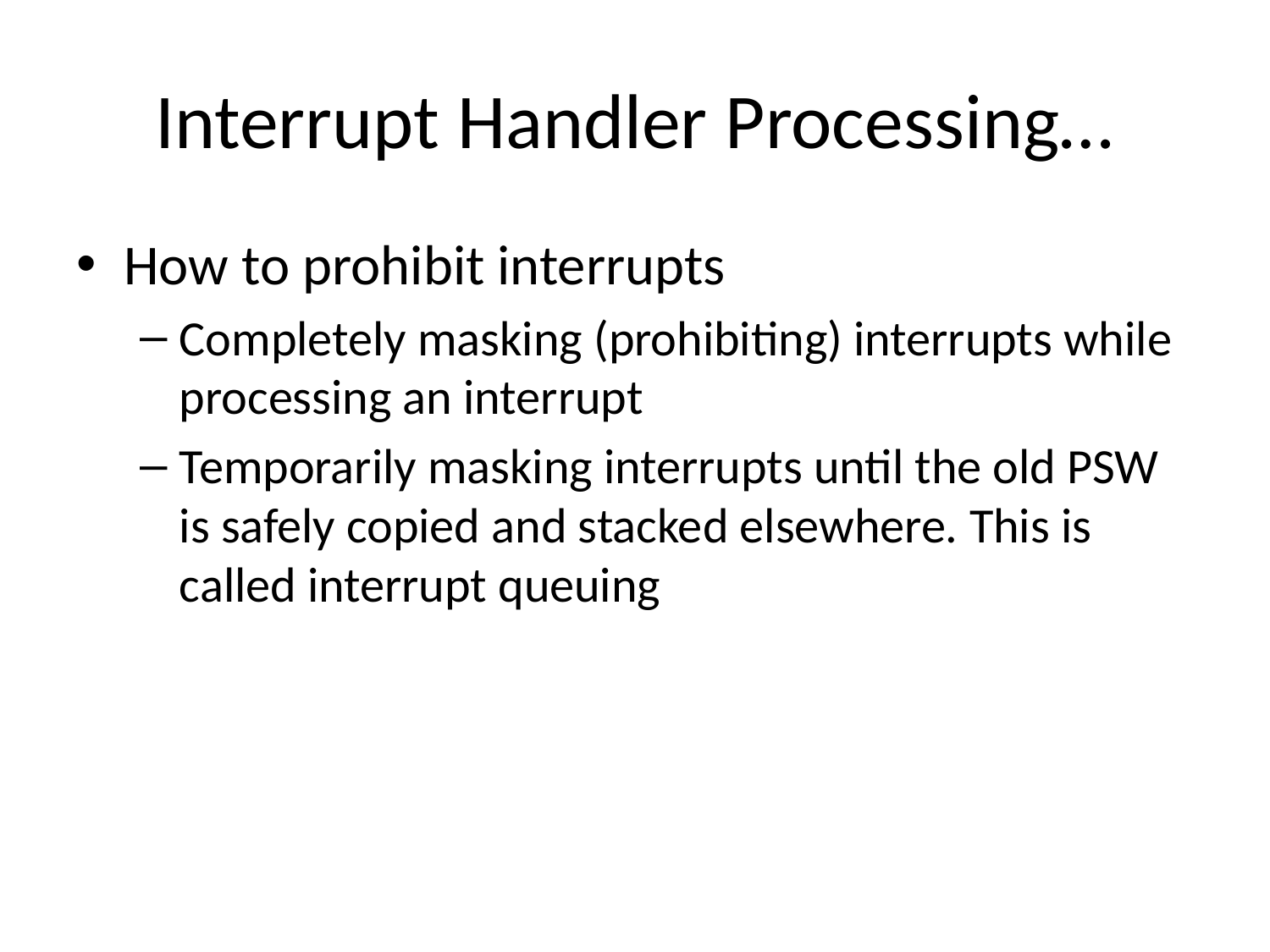

# Interrupt Handler Processing…
How to prohibit interrupts
Completely masking (prohibiting) interrupts while processing an interrupt
Temporarily masking interrupts until the old PSW is safely copied and stacked elsewhere. This is called interrupt queuing